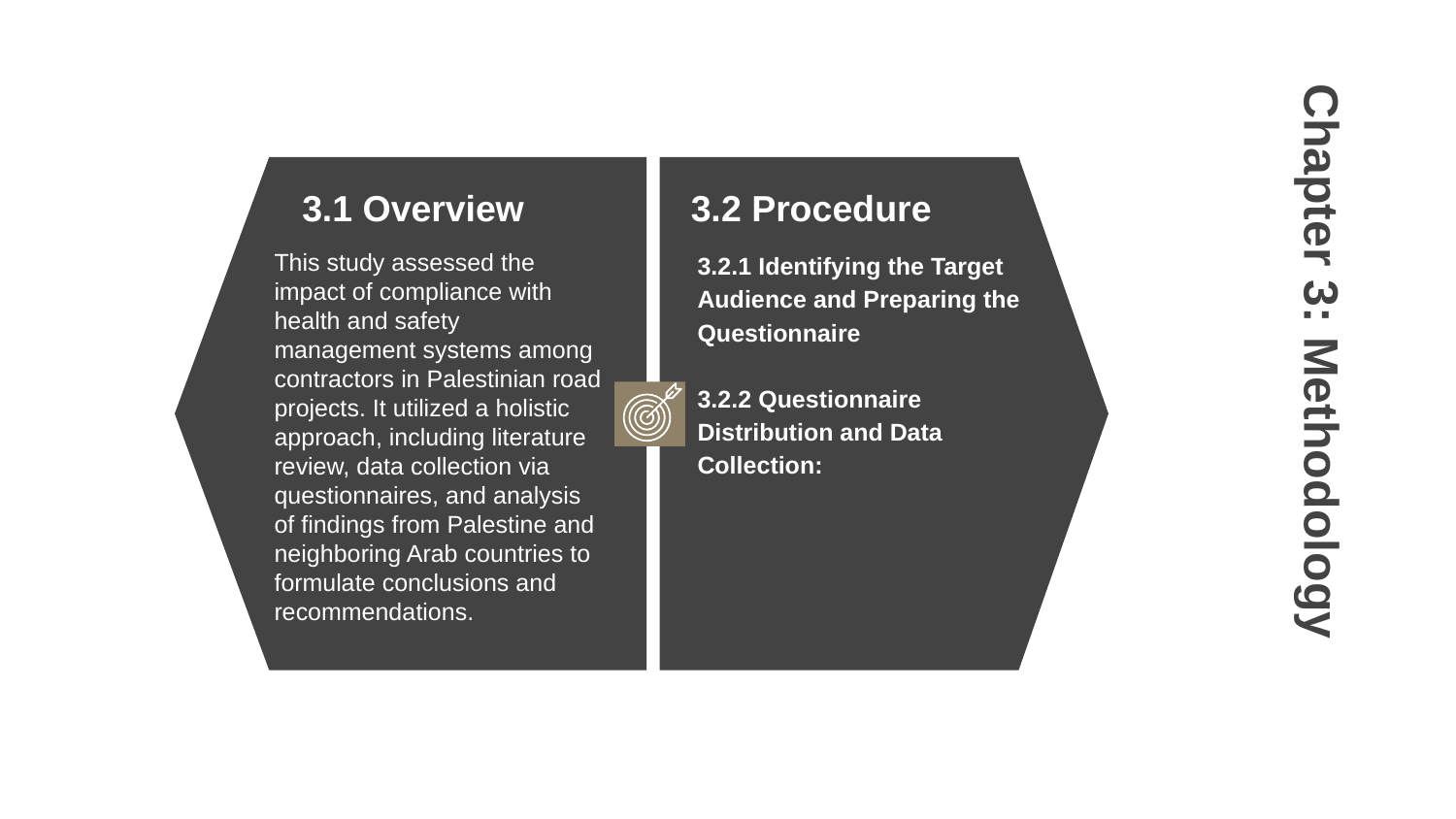

3.1 Overview
3.2 Procedure

3.2.1 Identifying the Target Audience and Preparing the Questionnaire
3.2.2 Questionnaire Distribution and Data Collection:
This study assessed the impact of compliance with health and safety management systems among contractors in Palestinian road projects. It utilized a holistic approach, including literature review, data collection via questionnaires, and analysis of findings from Palestine and neighboring Arab countries to formulate conclusions and recommendations.
# Chapter 3: Methodology